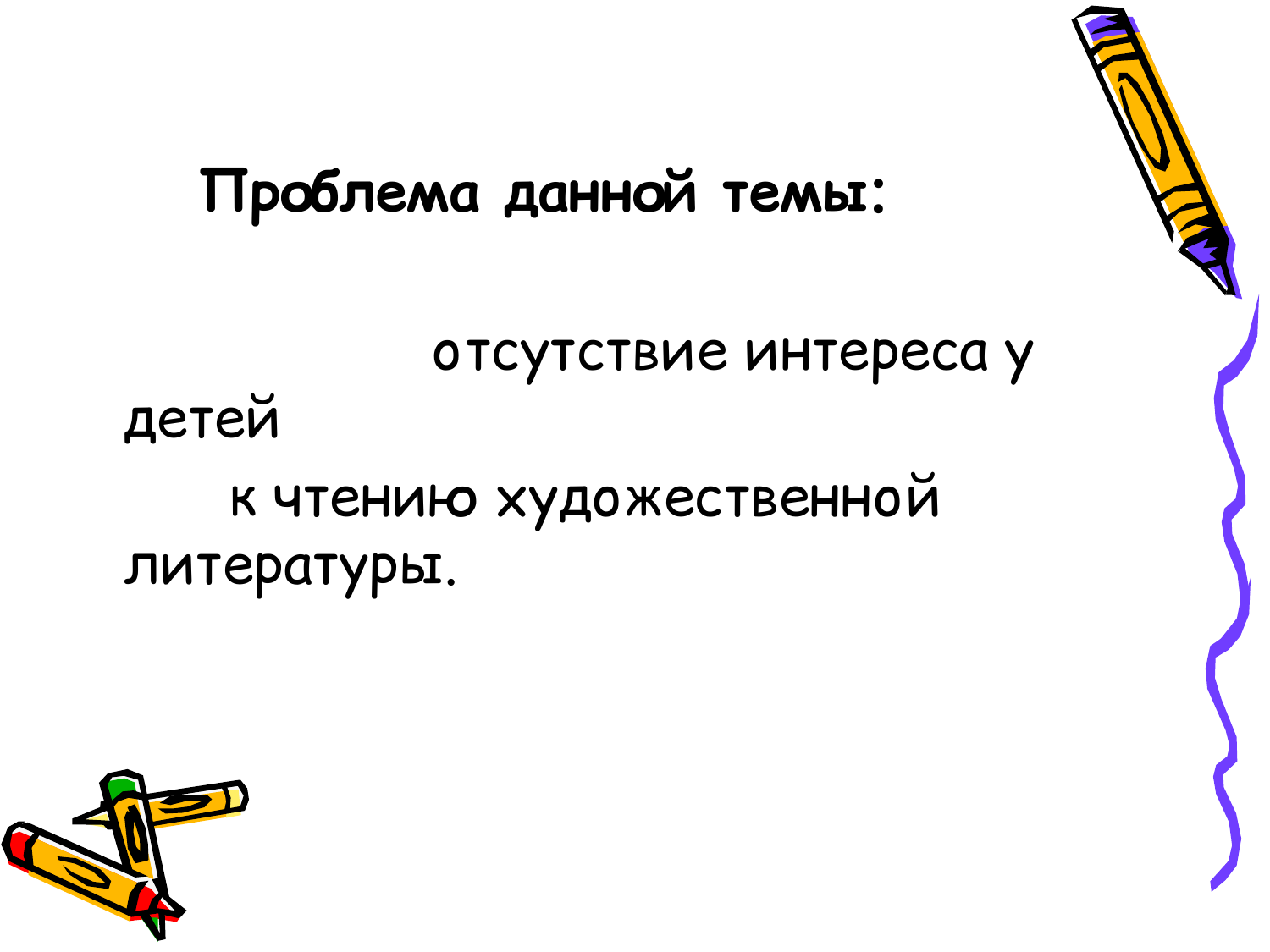

Проблема данной темы:

                     отсутствие интереса у детей
         к чтению художественной литературы.